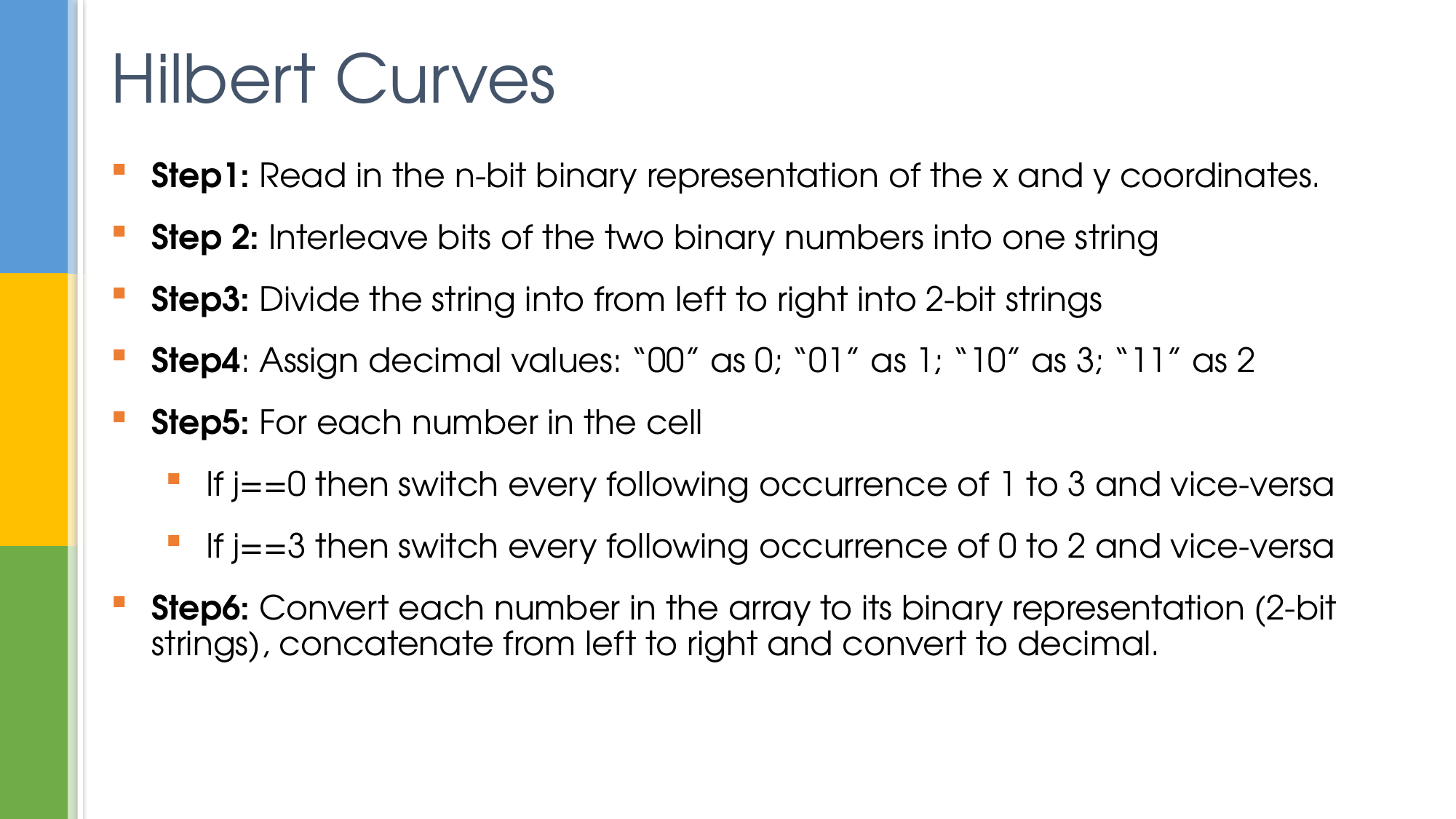

# Hilbert Curves
Step1: Read in the n-bit binary representation of the x and y coordinates.
Step 2: Interleave bits of the two binary numbers into one string
Step3: Divide the string into from left to right into 2-bit strings
Step4: Assign decimal values: “00” as 0; “01” as 1; “10” as 3; “11” as 2
Step5: For each number in the cell
If j==0 then switch every following occurrence of 1 to 3 and vice-versa
If j==3 then switch every following occurrence of 0 to 2 and vice-versa
Step6: Convert each number in the array to its binary representation (2-bit strings), concatenate from left to right and convert to decimal.